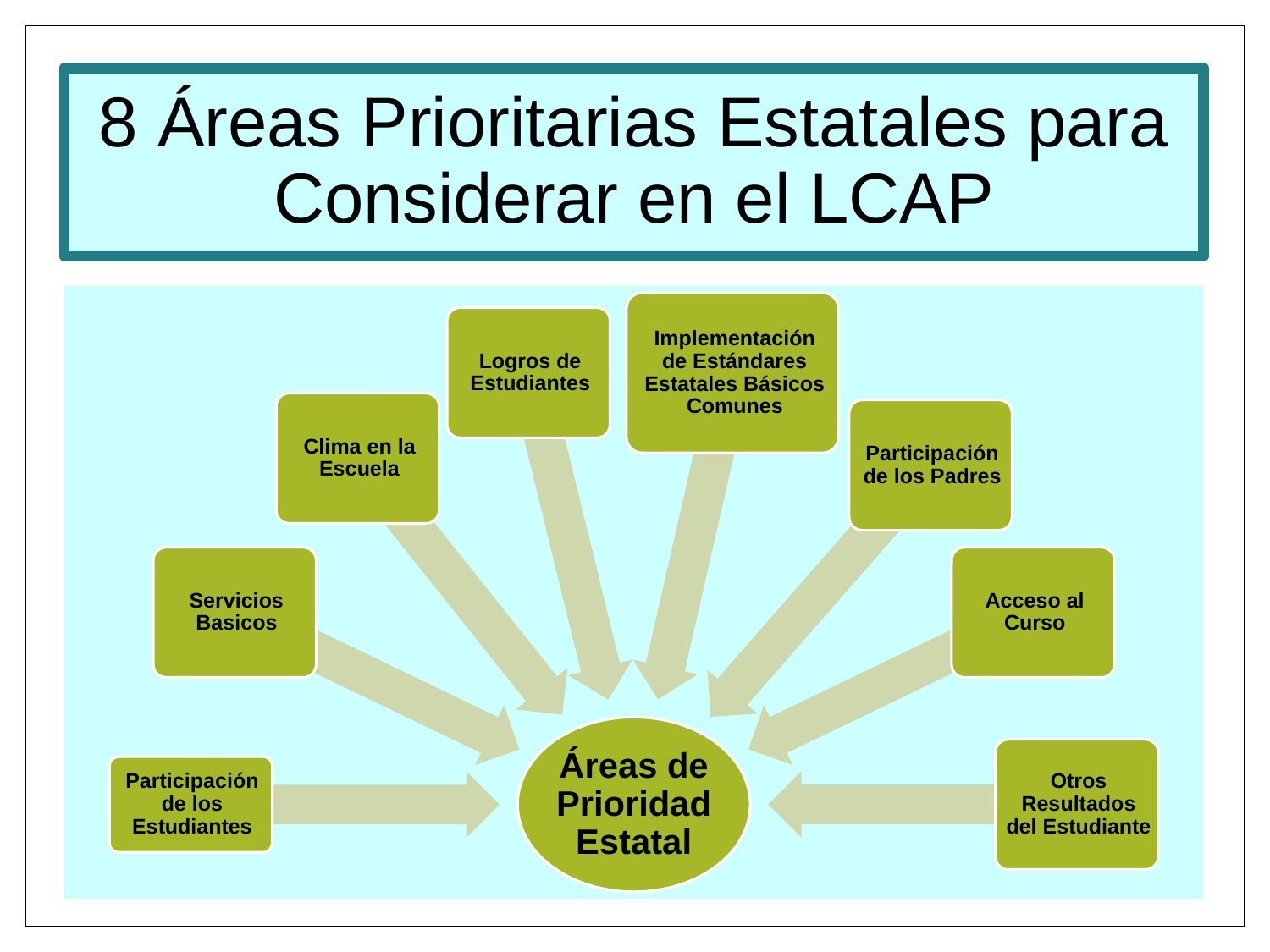

# 8 Áreas Prioritarias Estatales para Considerar en el LCAP
Áreas de Prioridad Estatal
Participación de los Estudiantes
Servicios Basicos
Clima en la Escuela
Logros de Estudiantes
Implementación de Estándares Estatales Básicos Comunes
Participación de los Padres
Acceso al Curso
Otros Resultados del Estudiante